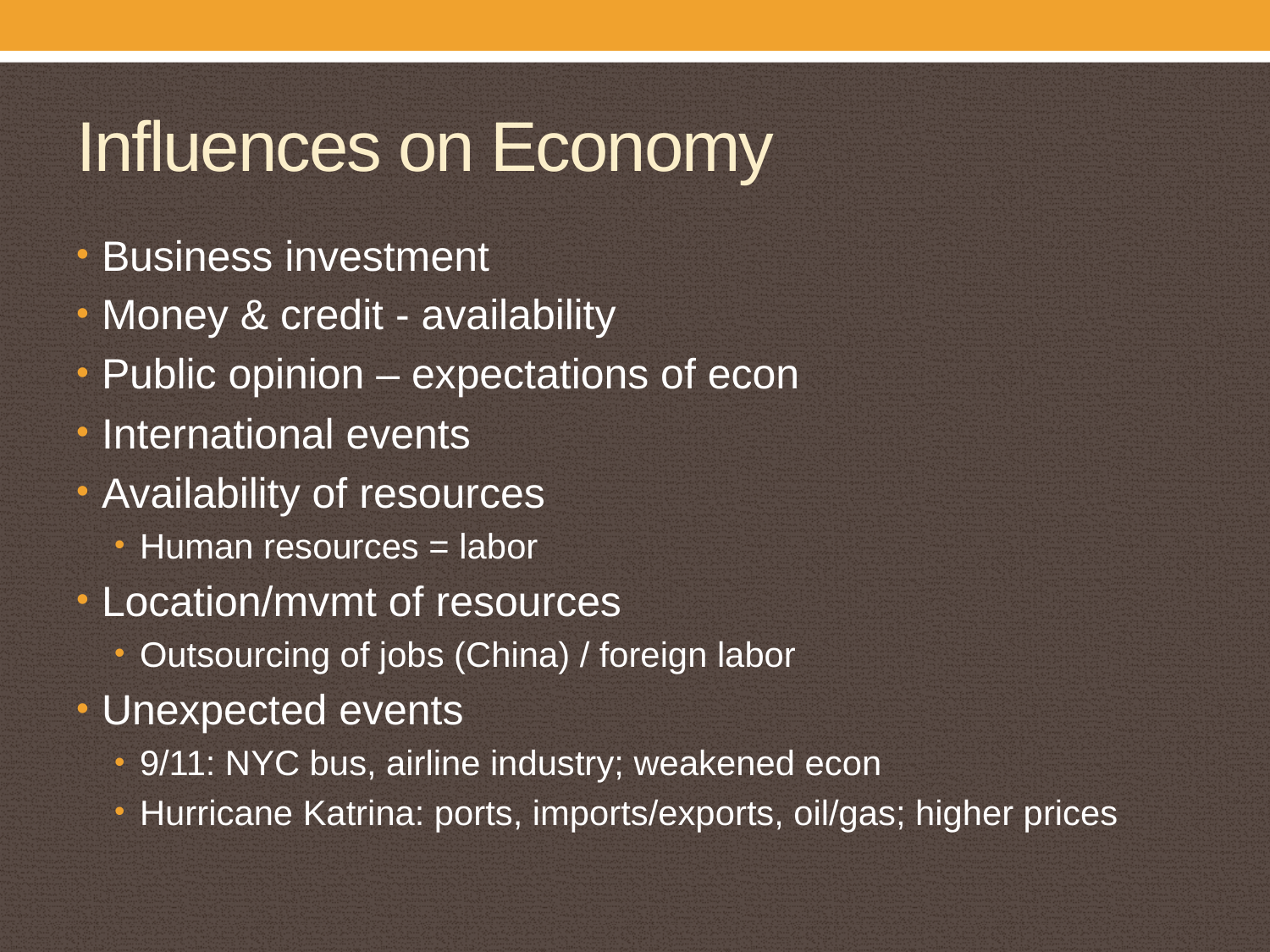

# Influences on Economy
Business investment
Money & credit - availability
Public opinion – expectations of econ
International events
Availability of resources
Human resources = labor
Location/mvmt of resources
Outsourcing of jobs (China) / foreign labor
Unexpected events
9/11: NYC bus, airline industry; weakened econ
Hurricane Katrina: ports, imports/exports, oil/gas; higher prices